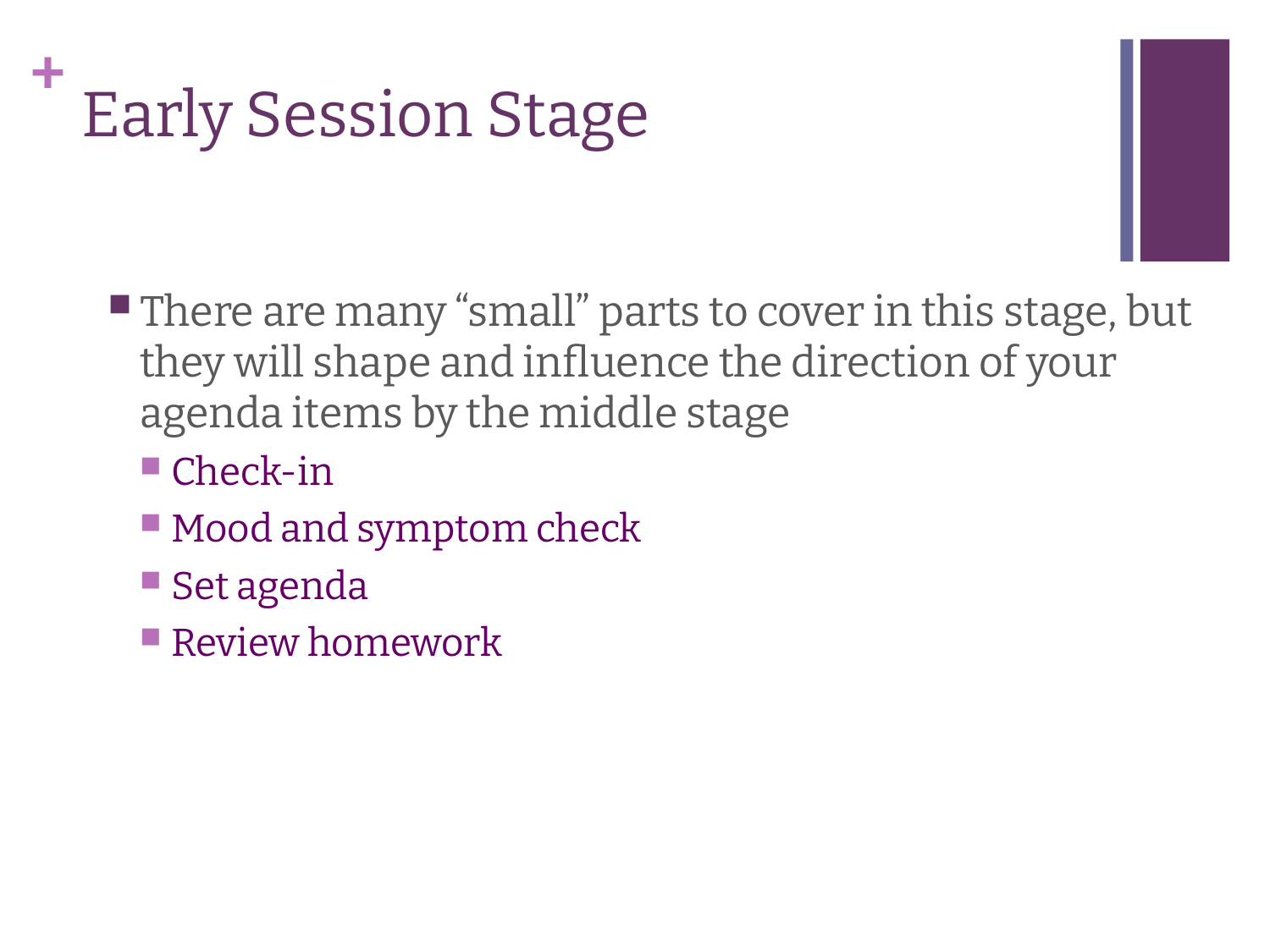

# Early Session Stage
There are many “small” parts to cover in this stage, but they will shape and influence the direction of your agenda items by the middle stage
Check-in
Mood and symptom check
Set agenda
Review homework